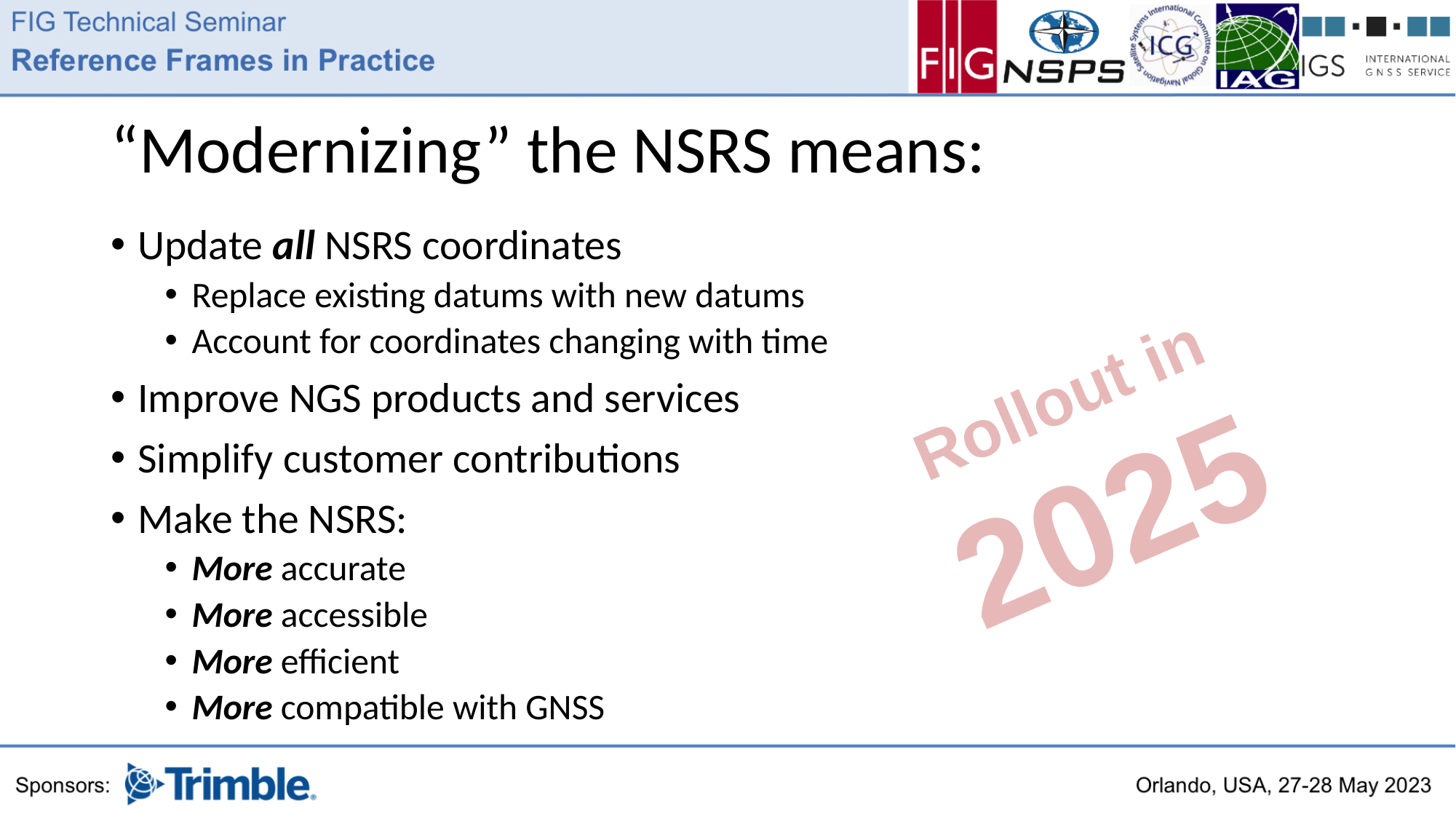

# “Modernizing” the NSRS means:
Update all NSRS coordinates
Replace existing datums with new datums
Account for coordinates changing with time
Improve NGS products and services
Simplify customer contributions
Make the NSRS:
More accurate
More accessible
More efficient
More compatible with GNSS

Rollout in
2025